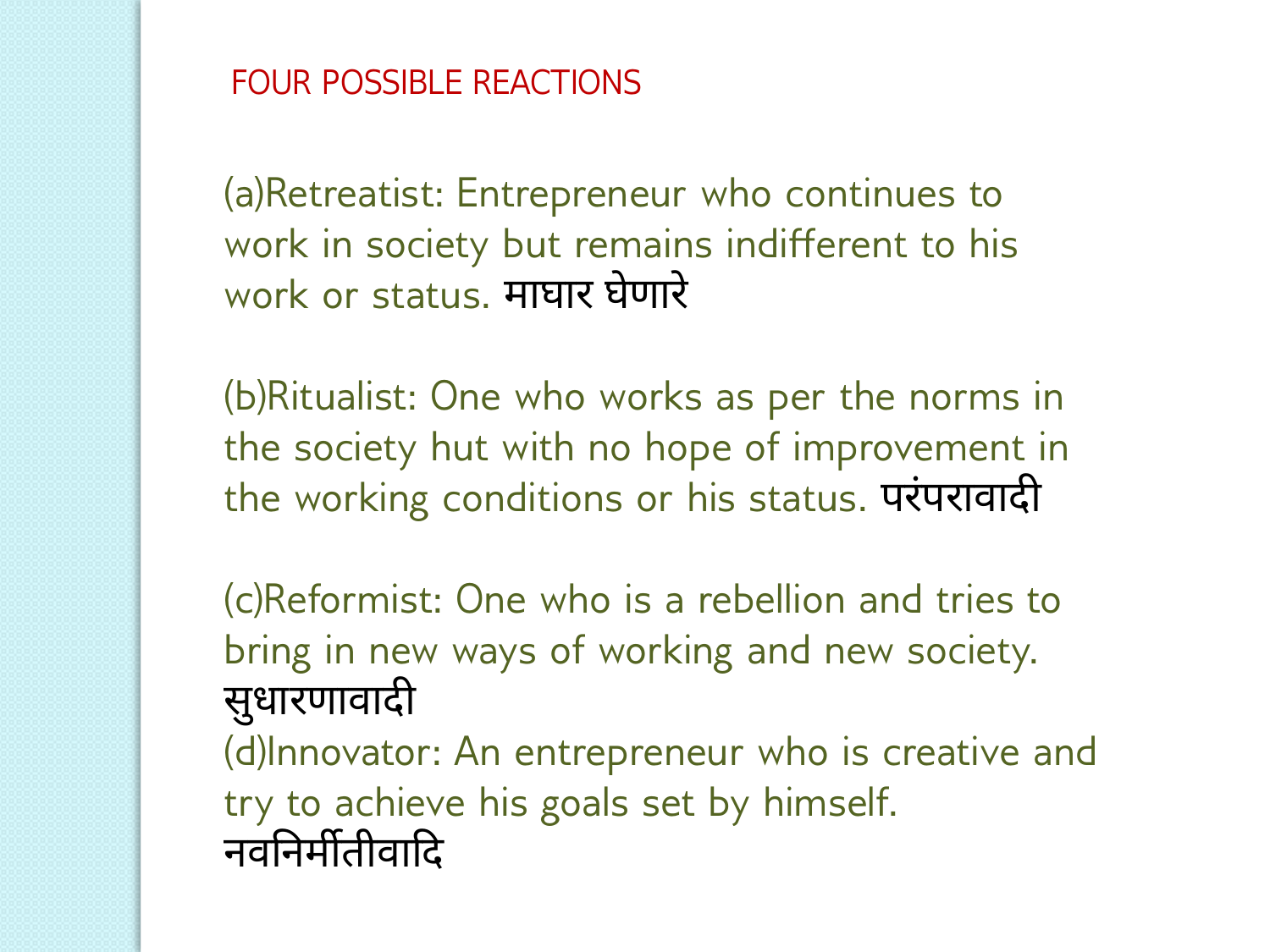

FOUR POSSIBLE REACTIONS
(a)Retreatist: Entrepreneur who continues to work in society but remains indifferent to his work or status. माघार घेणारे

(b)Ritualist: One who works as per the norms in the society hut with no hope of improvement in the working conditions or his status. परंपरावादी

(c)Reformist: One who is a rebellion and tries to bring in new ways of working and new society. सुधारणावादी
(d)Innovator: An entrepreneur who is creative and try to achieve his goals set by himself. नवनिर्मीतीवादि